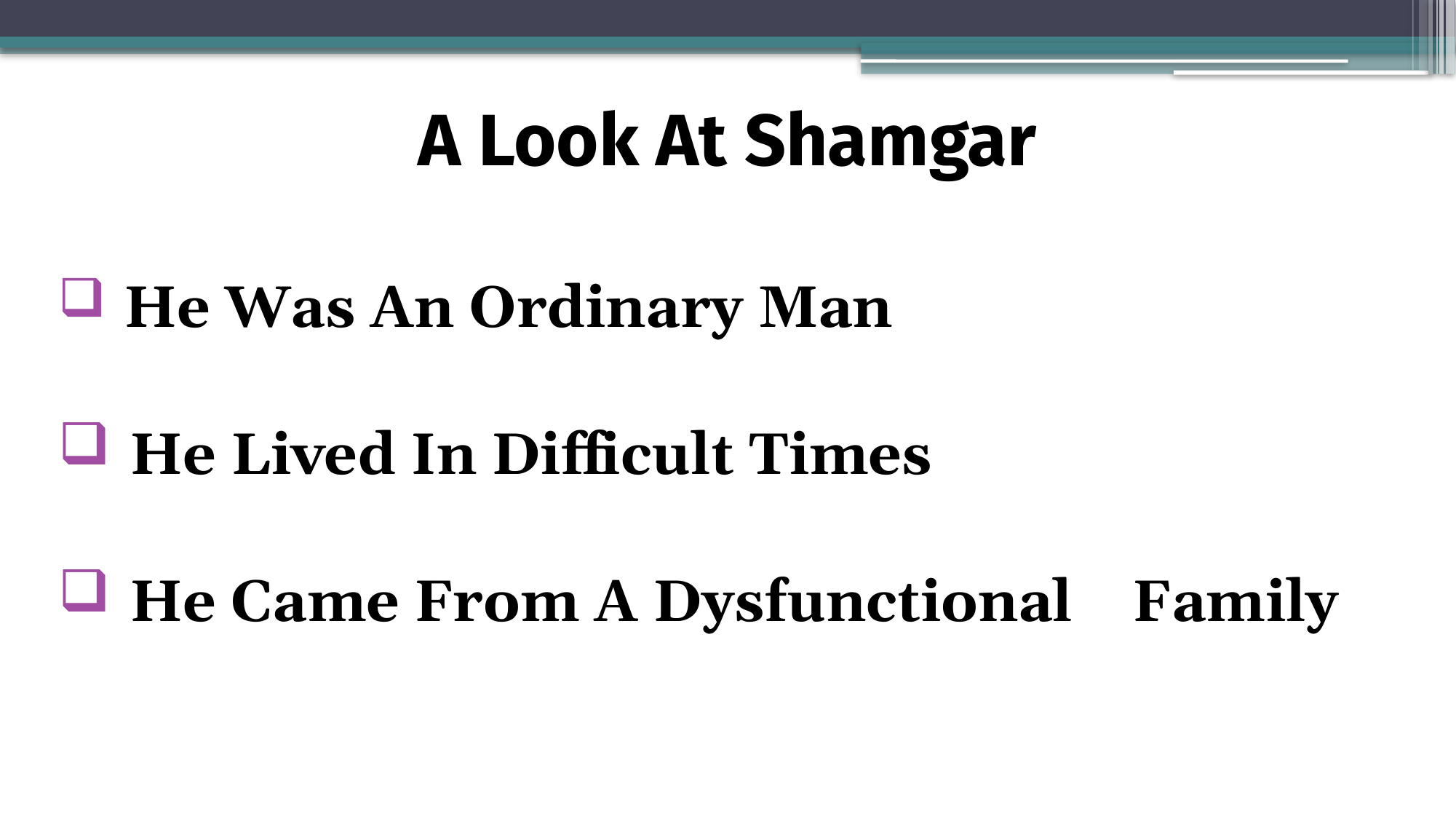

# A Look At Shamgar
  He Was An Ordinary Man

  He Lived In Difficult Times

  He Came From A Dysfunctional    	Family